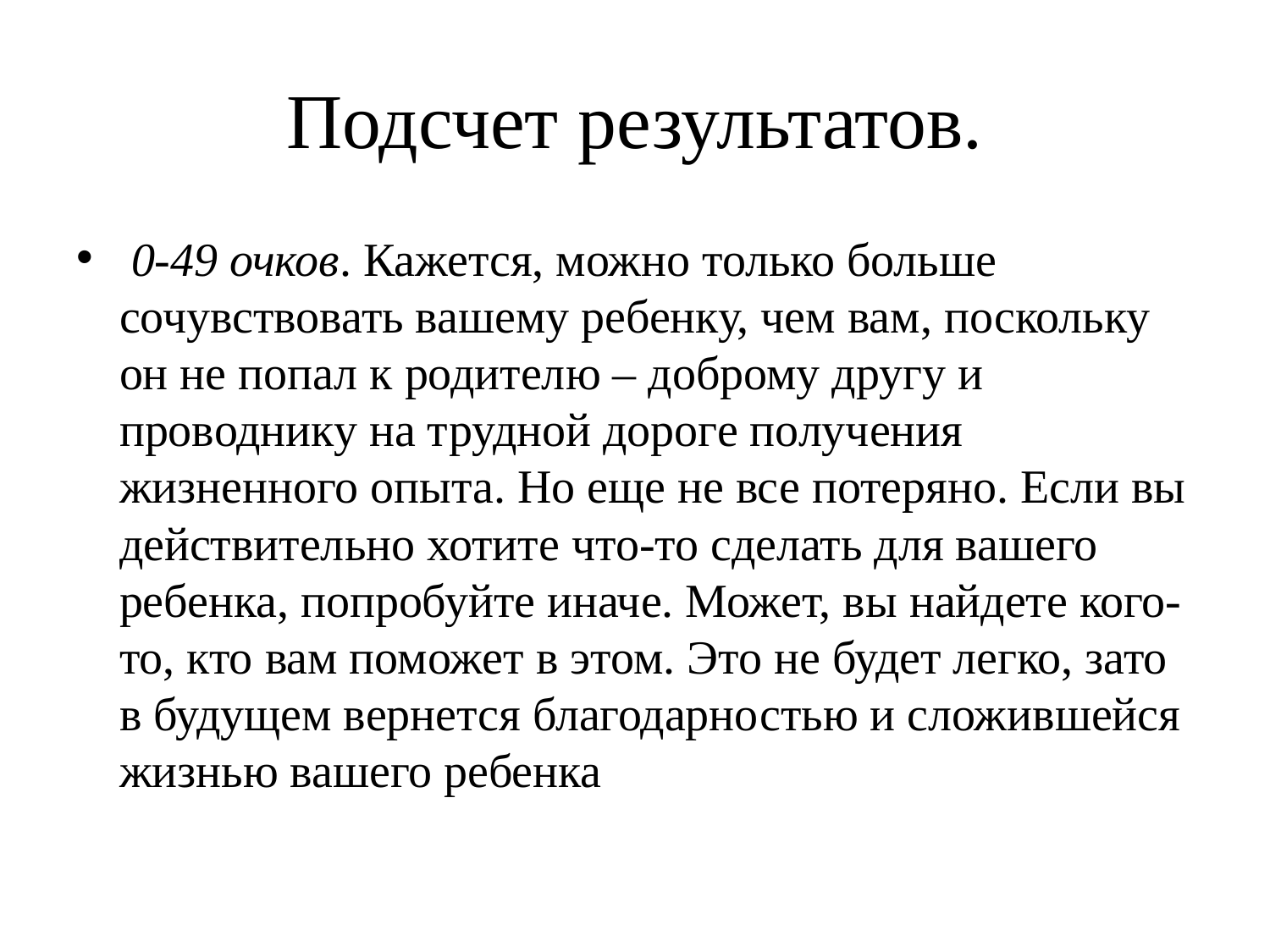

# Подсчет результатов.
 0-49 очков. Кажется, можно только больше сочувствовать вашему ребенку, чем вам, поскольку он не попал к родителю – доброму другу и проводнику на трудной дороге получения жизненного опыта. Но еще не все потеряно. Если вы действительно хотите что-то сделать для вашего ребенка, попробуйте иначе. Может, вы найдете кого-то, кто вам поможет в этом. Это не будет легко, зато в будущем вернется благодарностью и сложившейся жизнью вашего ребенка